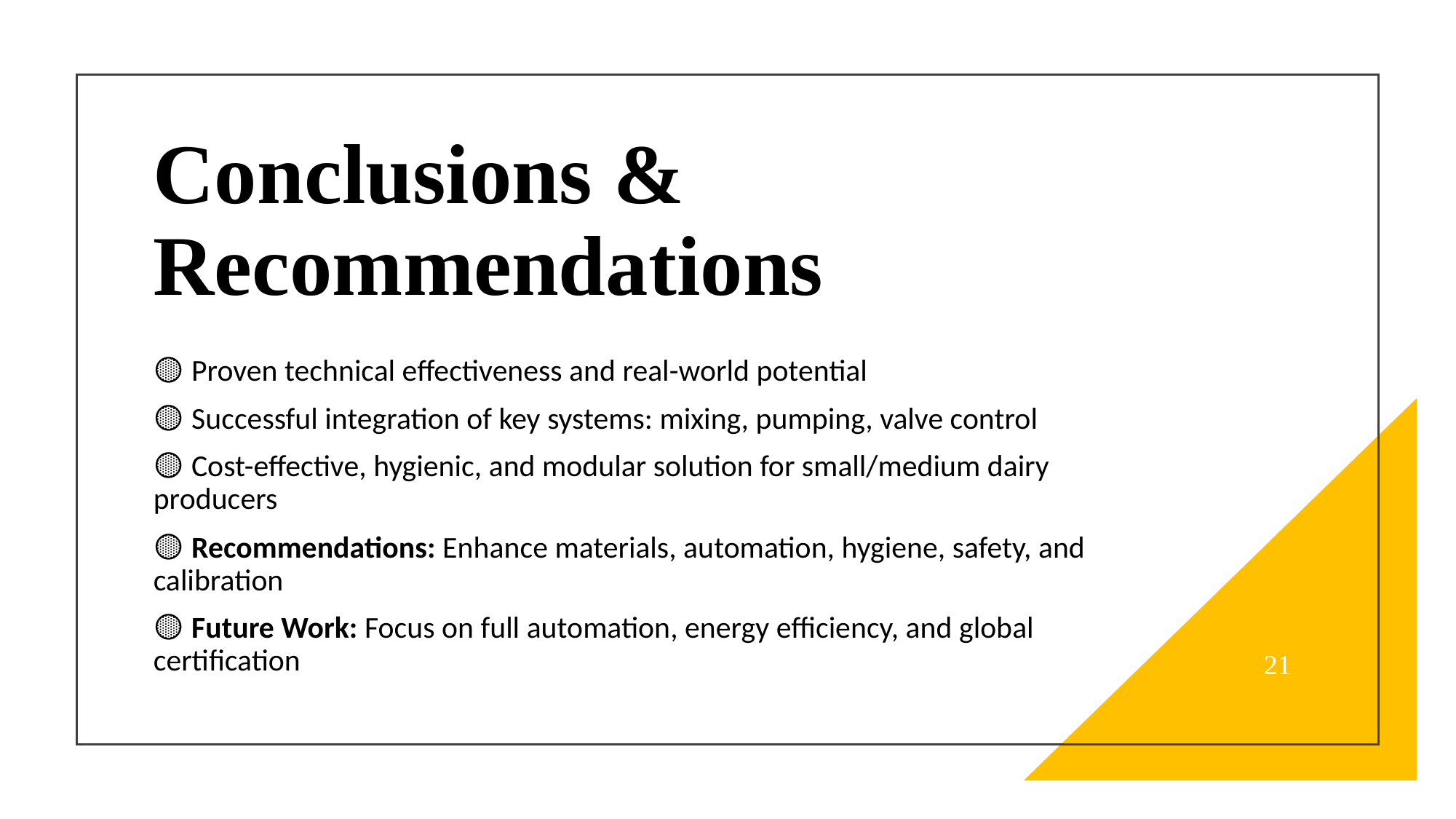

# Conclusions & Recommendations
🟡 Proven technical effectiveness and real-world potential
🟡 Successful integration of key systems: mixing, pumping, valve control
🟡 Cost-effective, hygienic, and modular solution for small/medium dairy producers
🟡 Recommendations: Enhance materials, automation, hygiene, safety, and calibration
🟡 Future Work: Focus on full automation, energy efficiency, and global certification

21